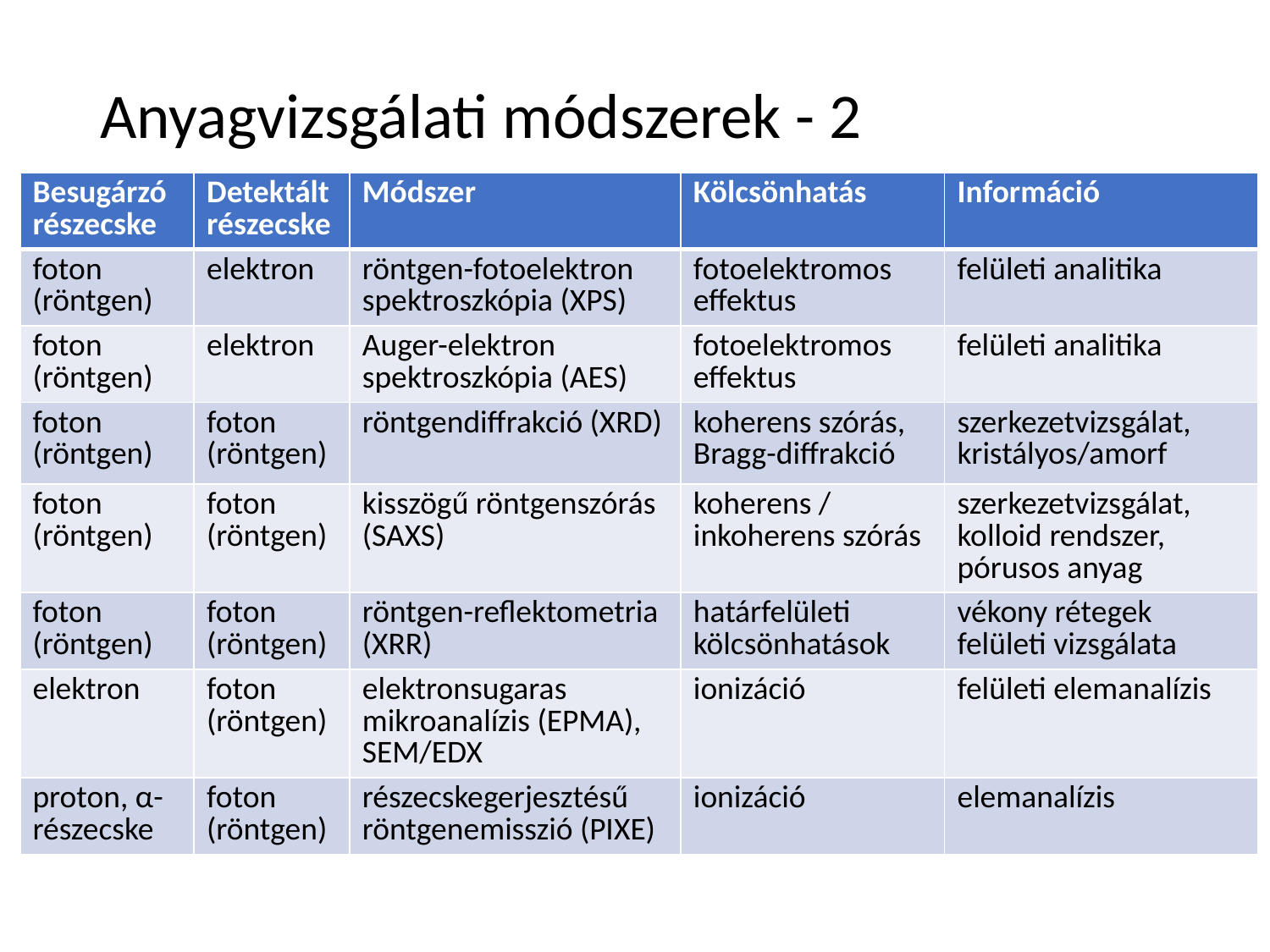

# Anyagvizsgálati módszerek - 2
| Besugárzó részecske | Detektált részecske | Módszer | Kölcsönhatás | Információ |
| --- | --- | --- | --- | --- |
| foton (röntgen) | elektron | röntgen-fotoelektron spektroszkópia (XPS) | fotoelektromos effektus | felületi analitika |
| foton (röntgen) | elektron | Auger-elektron spektroszkópia (AES) | fotoelektromos effektus | felületi analitika |
| foton (röntgen) | foton (röntgen) | röntgendiffrakció (XRD) | koherens szórás, Bragg-diffrakció | szerkezetvizsgálat, kristályos/amorf |
| foton (röntgen) | foton (röntgen) | kisszögű röntgenszórás (SAXS) | koherens / inkoherens szórás | szerkezetvizsgálat, kolloid rendszer, pórusos anyag |
| foton (röntgen) | foton (röntgen) | röntgen-reflektometria (XRR) | határfelületi kölcsönhatások | vékony rétegek felületi vizsgálata |
| elektron | foton (röntgen) | elektronsugaras mikroanalízis (EPMA), SEM/EDX | ionizáció | felületi elemanalízis |
| proton, α-részecske | foton (röntgen) | részecskegerjesztésű röntgenemisszió (PIXE) | ionizáció | elemanalízis |